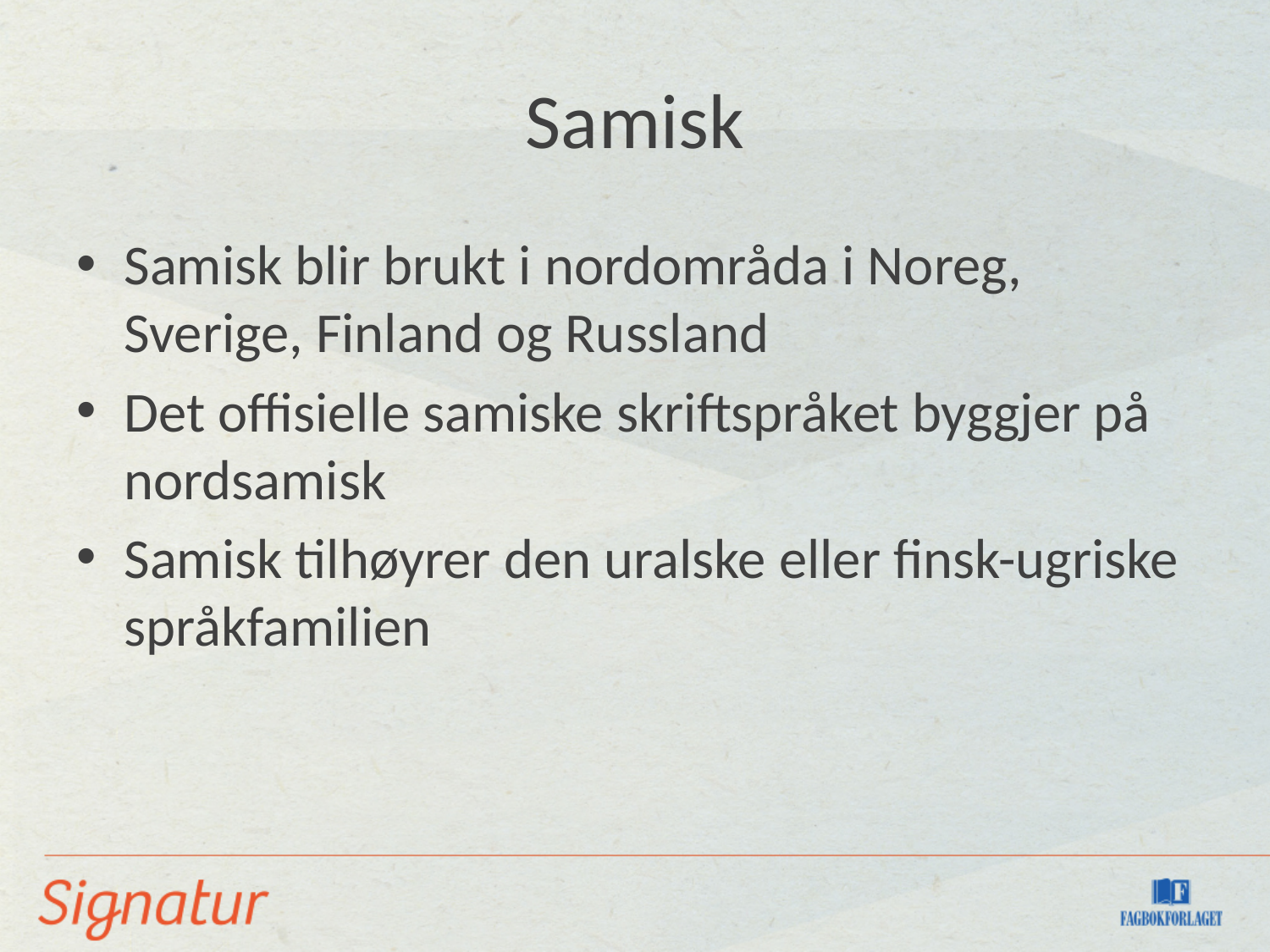

# Samisk
Samisk blir brukt i nordområda i Noreg, Sverige, Finland og Russland
Det offisielle samiske skriftspråket byggjer på nordsamisk
Samisk tilhøyrer den uralske eller finsk-ugriske språkfamilien